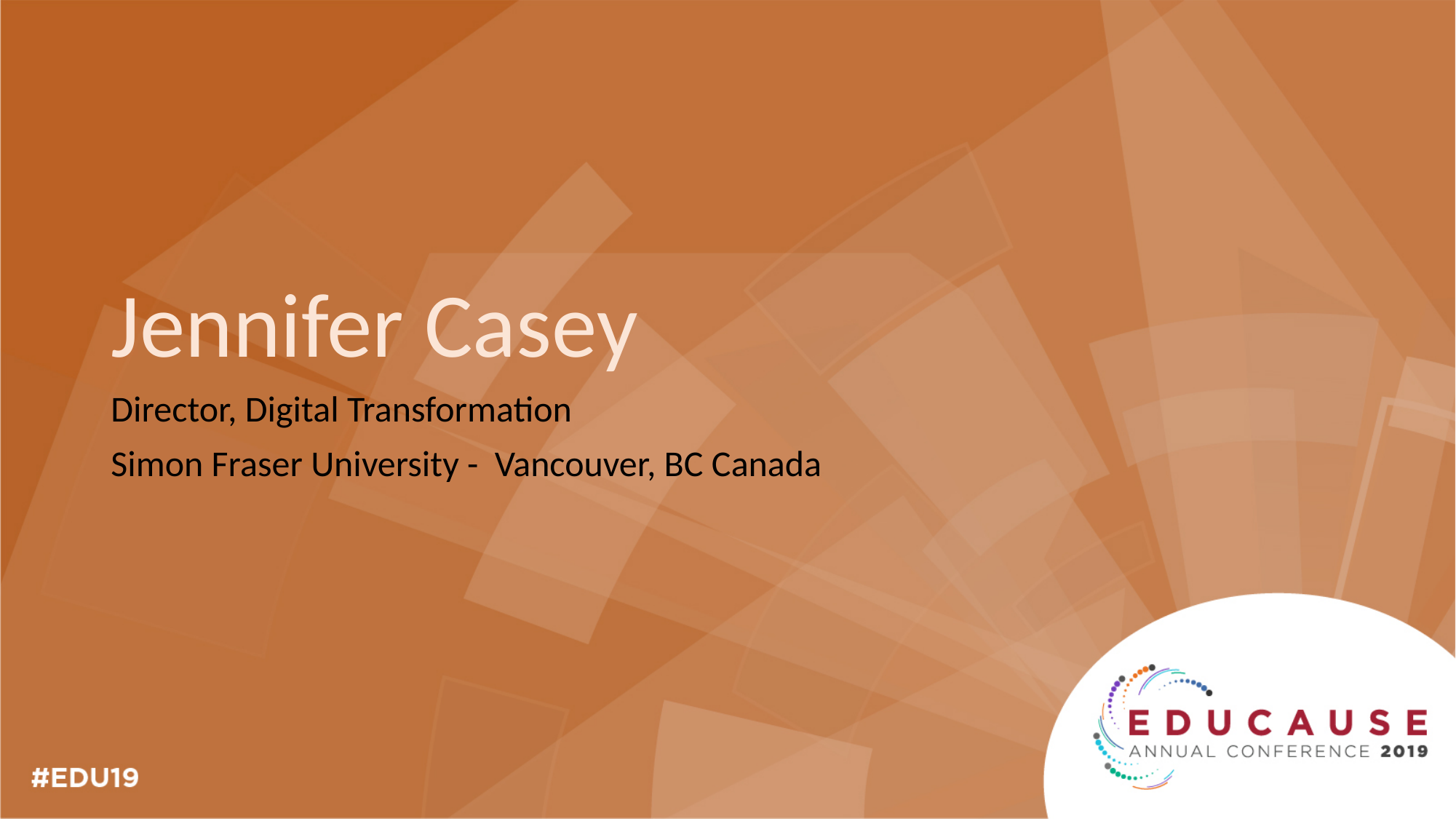

# Jennifer Casey
Director, Digital Transformation
Simon Fraser University -  Vancouver, BC Canada